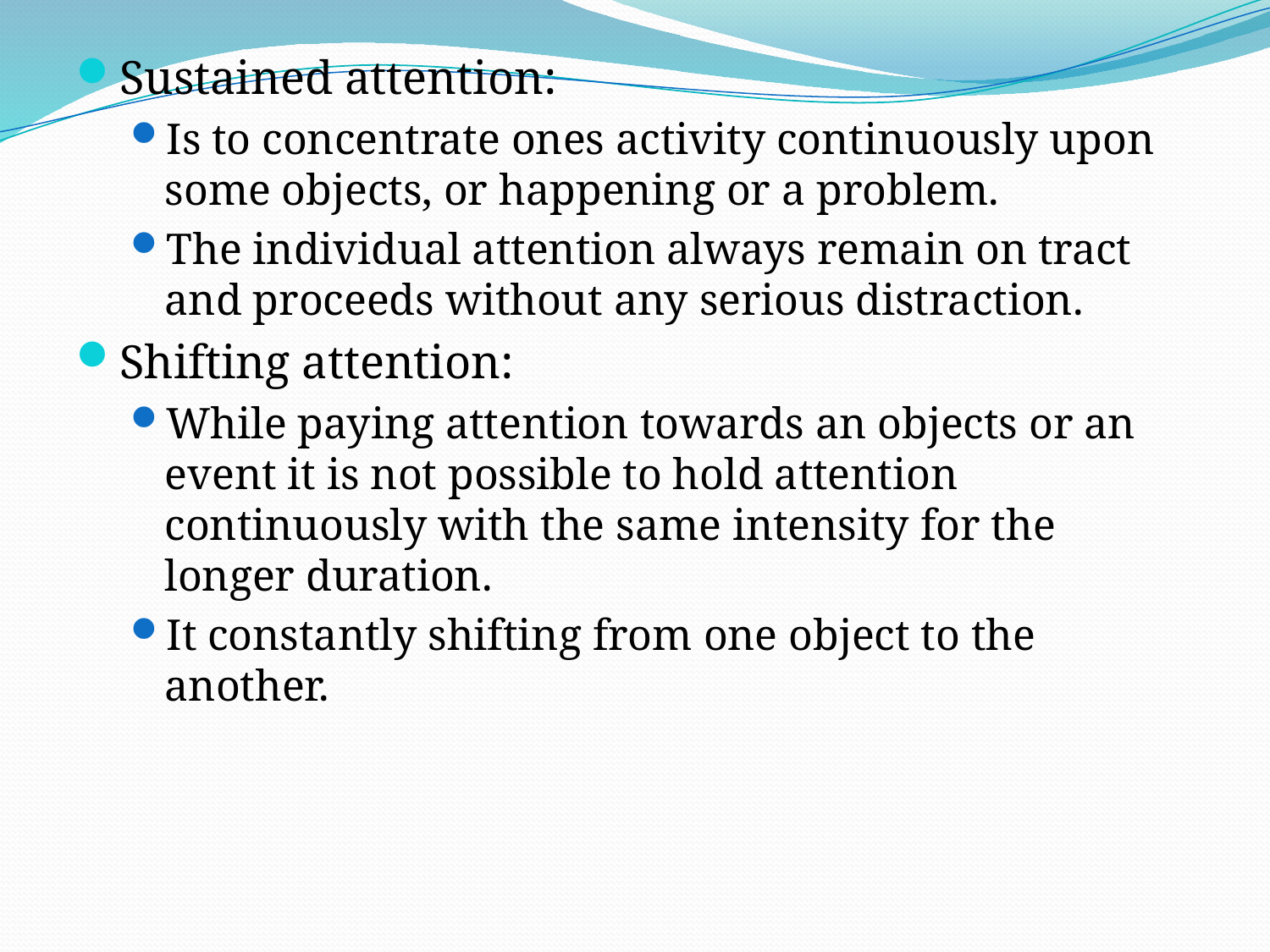

Sustained attention:
Is to concentrate ones activity continuously upon some objects, or happening or a problem.
The individual attention always remain on tract and proceeds without any serious distraction.
Shifting attention:
While paying attention towards an objects or an event it is not possible to hold attention continuously with the same intensity for the longer duration.
It constantly shifting from one object to the another.